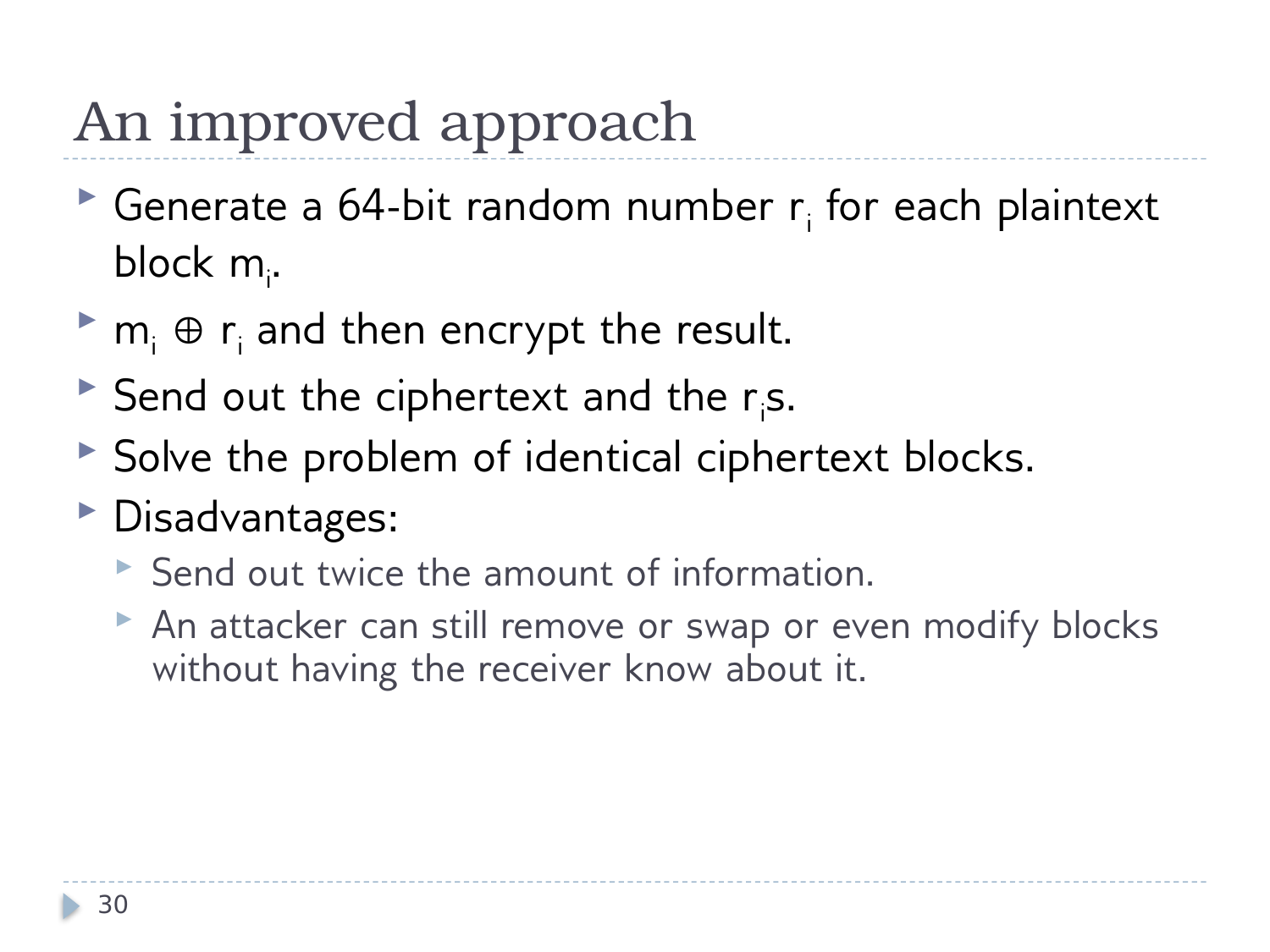

# An improved approach
Generate a 64-bit random number ri for each plaintext block mi.
mi ⊕ ri and then encrypt the result.
Send out the ciphertext and the ris.
Solve the problem of identical ciphertext blocks.
Disadvantages:
Send out twice the amount of information.
An attacker can still remove or swap or even modify blocks without having the receiver know about it.

30